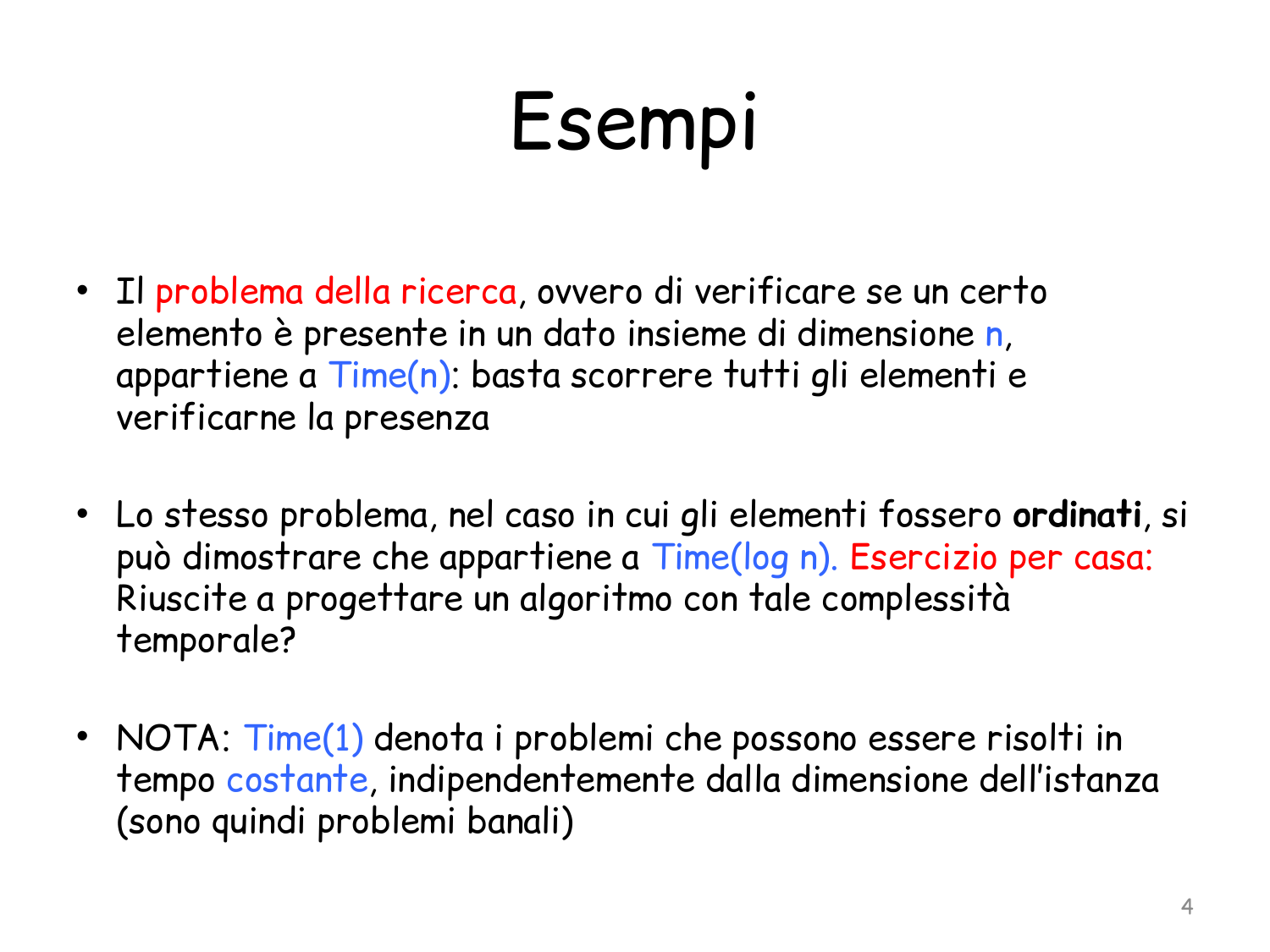

# Esempi

Il problema della ricerca, ovvero di verificare se un certo elemento è presente in un dato insieme di dimensione n, appartiene a Time(n): basta scorrere tutti gli elementi e verificarne la presenza

Lo stesso problema, nel caso in cui gli elementi fossero ordinati, si può dimostrare che appartiene a Time(log n). Esercizio per casa: Riuscite a progettare un algoritmo con tale complessità temporale?

NOTA: Time(1) denota i problemi che possono essere risolti in tempo costante, indipendentemente dalla dimensione dell’istanza (sono quindi problemi banali)
4